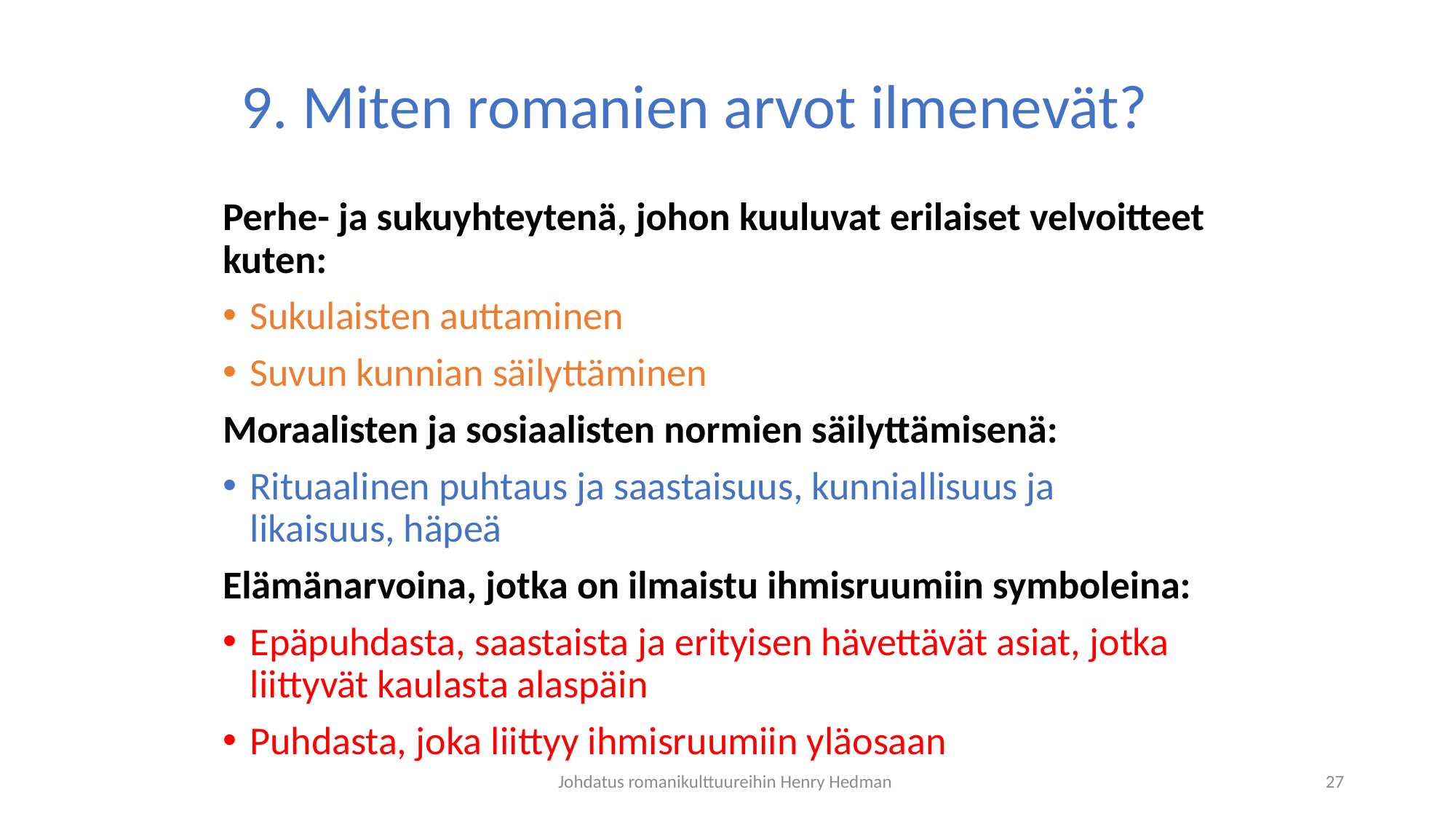

# 9. Miten romanien arvot ilmenevät?
Perhe- ja sukuyhteytenä, johon kuuluvat erilaiset velvoitteet kuten:
Sukulaisten auttaminen
Suvun kunnian säilyttäminen
Moraalisten ja sosiaalisten normien säilyttämisenä:
Rituaalinen puhtaus ja saastaisuus, kunniallisuus ja likaisuus, häpeä
Elämänarvoina, jotka on ilmaistu ihmisruumiin symboleina:
Epäpuhdasta, saastaista ja erityisen hävettävät asiat, jotka liittyvät kaulasta alaspäin
Puhdasta, joka liittyy ihmisruumiin yläosaan
Johdatus romanikulttuureihin Henry Hedman
27